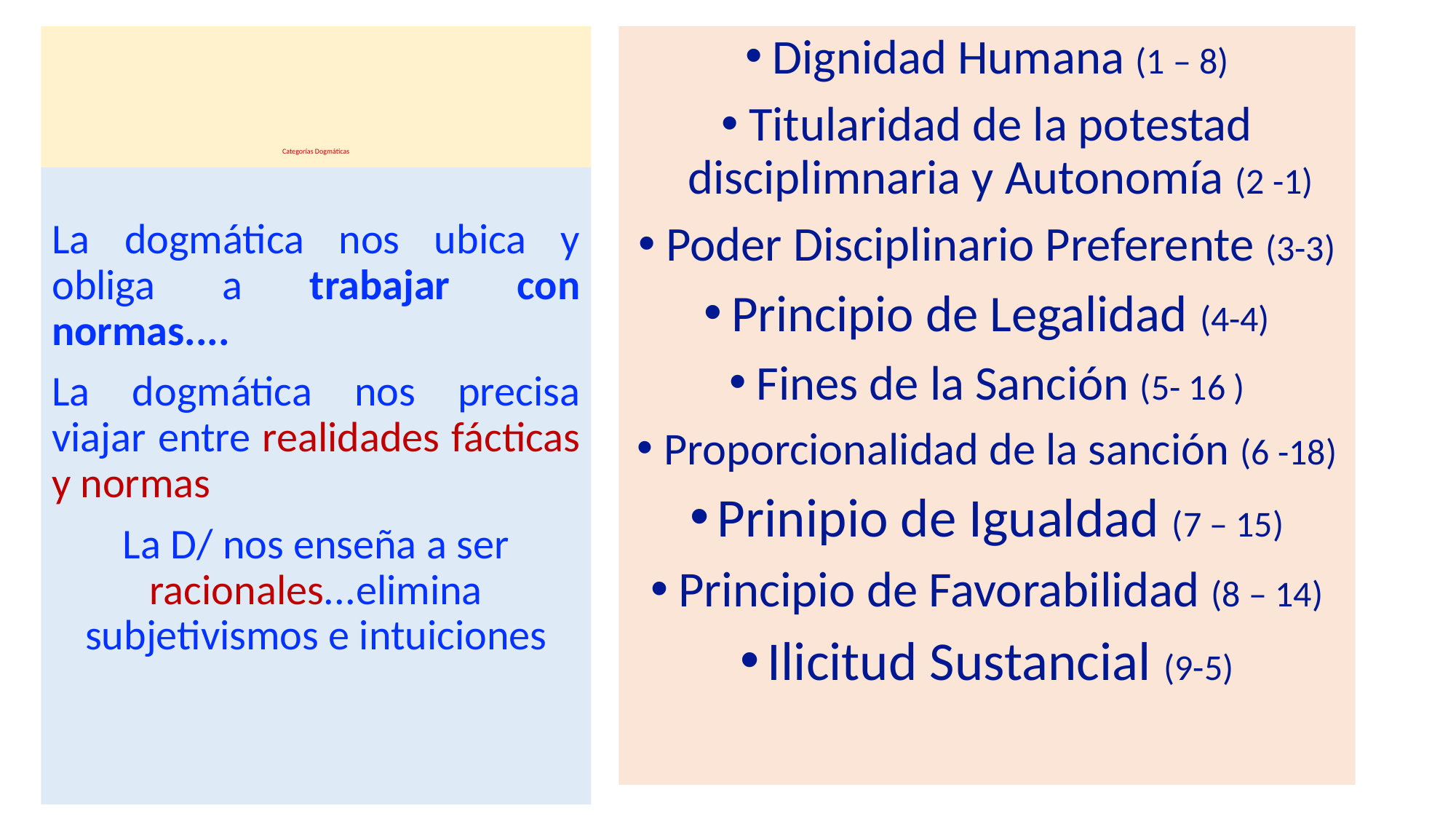

# Categorías Dogmáticas
Dignidad Humana (1 – 8)
Titularidad de la potestad disciplimnaria y Autonomía (2 -1)
Poder Disciplinario Preferente (3-3)
Principio de Legalidad (4-4)
Fines de la Sanción (5- 16 )
Proporcionalidad de la sanción (6 -18)
Prinipio de Igualdad (7 – 15)
Principio de Favorabilidad (8 – 14)
Ilicitud Sustancial (9-5)

La dogmática nos ubica y obliga a trabajar con normas....
La dogmática nos precisa viajar entre realidades fácticas y normas
La D/ nos enseña a ser racionales...elimina subjetivismos e intuiciones